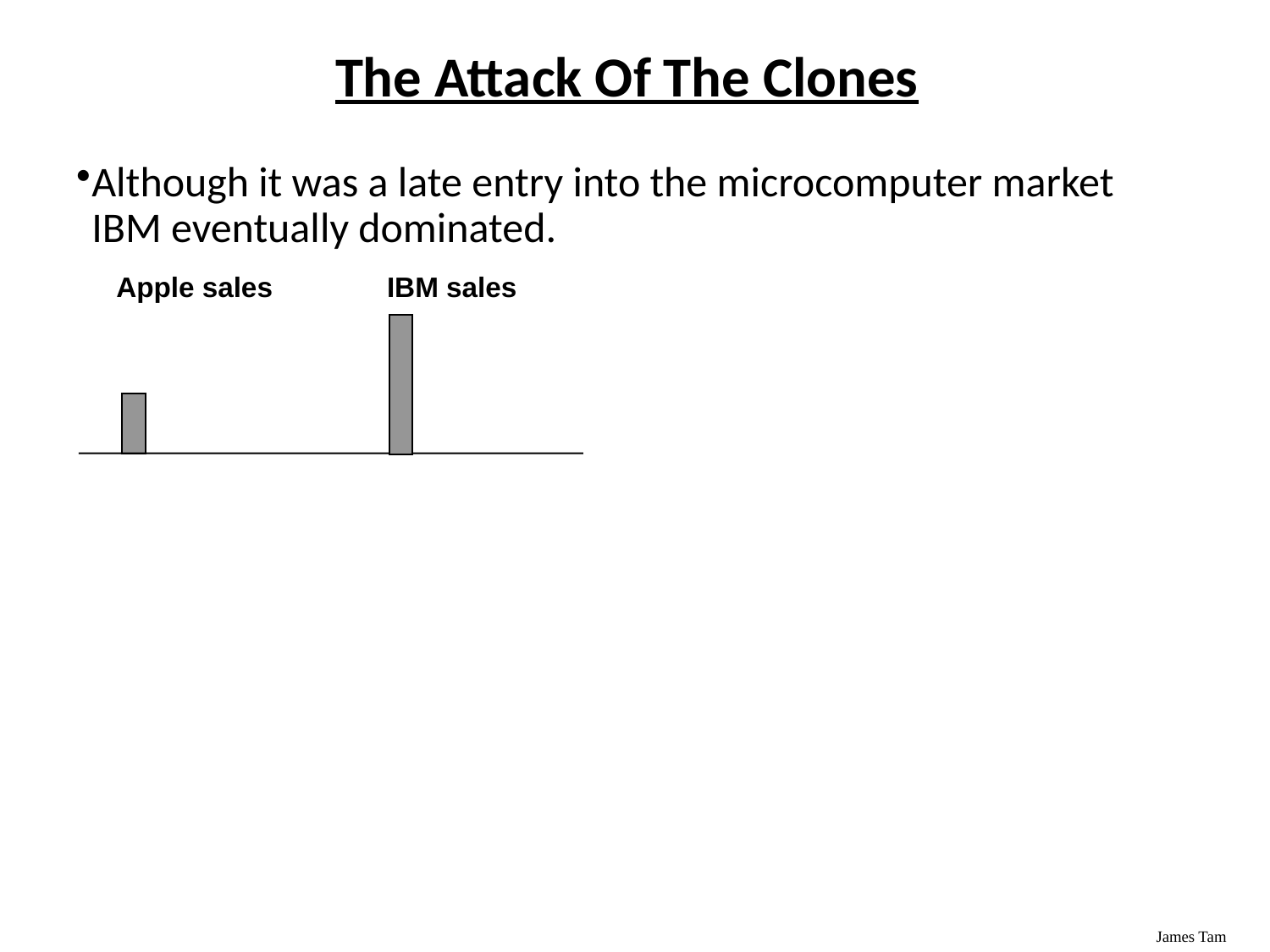

The Attack Of The Clones
Although it was a late entry into the microcomputer market IBM eventually dominated.

Apple sales
IBM sales